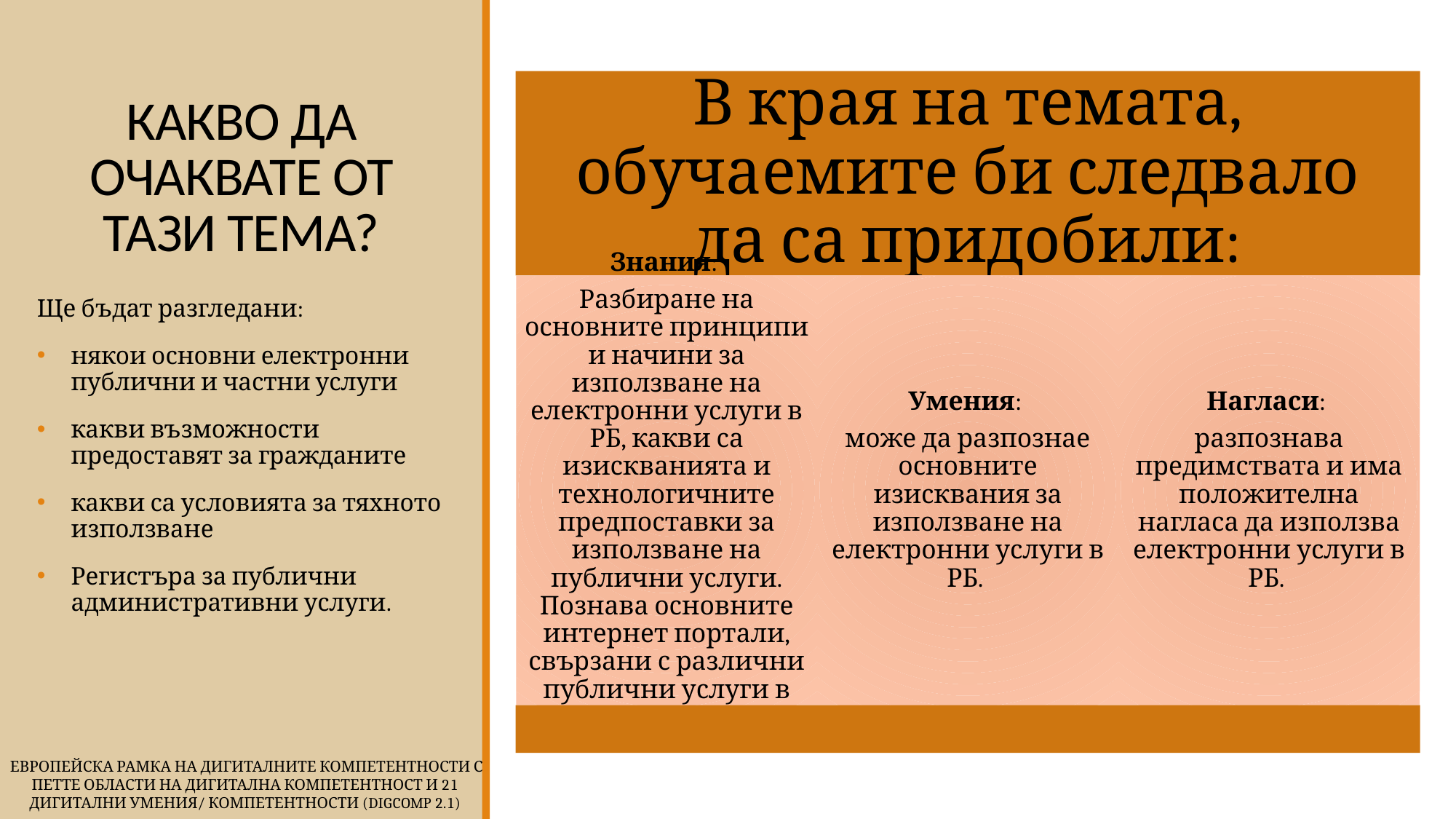

# КАКВО ДА ОЧАКВАТЕ ОТ ТАЗИ ТЕМА?
В края на темата, обучаемите би следвало да са придобили:
Знания:
Разбиране на основните принципи и начини за използване на електронни услуги в РБ, какви са изискванията и технологичните предпоставки за използване на публични услуги. Познава основните интернет портали, свързани с различни публични услуги в РБ.
Умения:
може да разпознае основните изисквания за използване на електронни услуги в РБ.
Нагласи:
разпознава предимствата и има положителна нагласа да използва електронни услуги в РБ.
Ще бъдат разгледани:
някои основни електронни публични и частни услуги
какви възможности предоставят за гражданите
какви са условията за тяхното използване
Регистъра за публични административни услуги.
 Европейска Рамка на дигиталните компетентности с петте области на дигитална компетентност и 21 дигитални умения/ компетентности (DigComp 2.1)